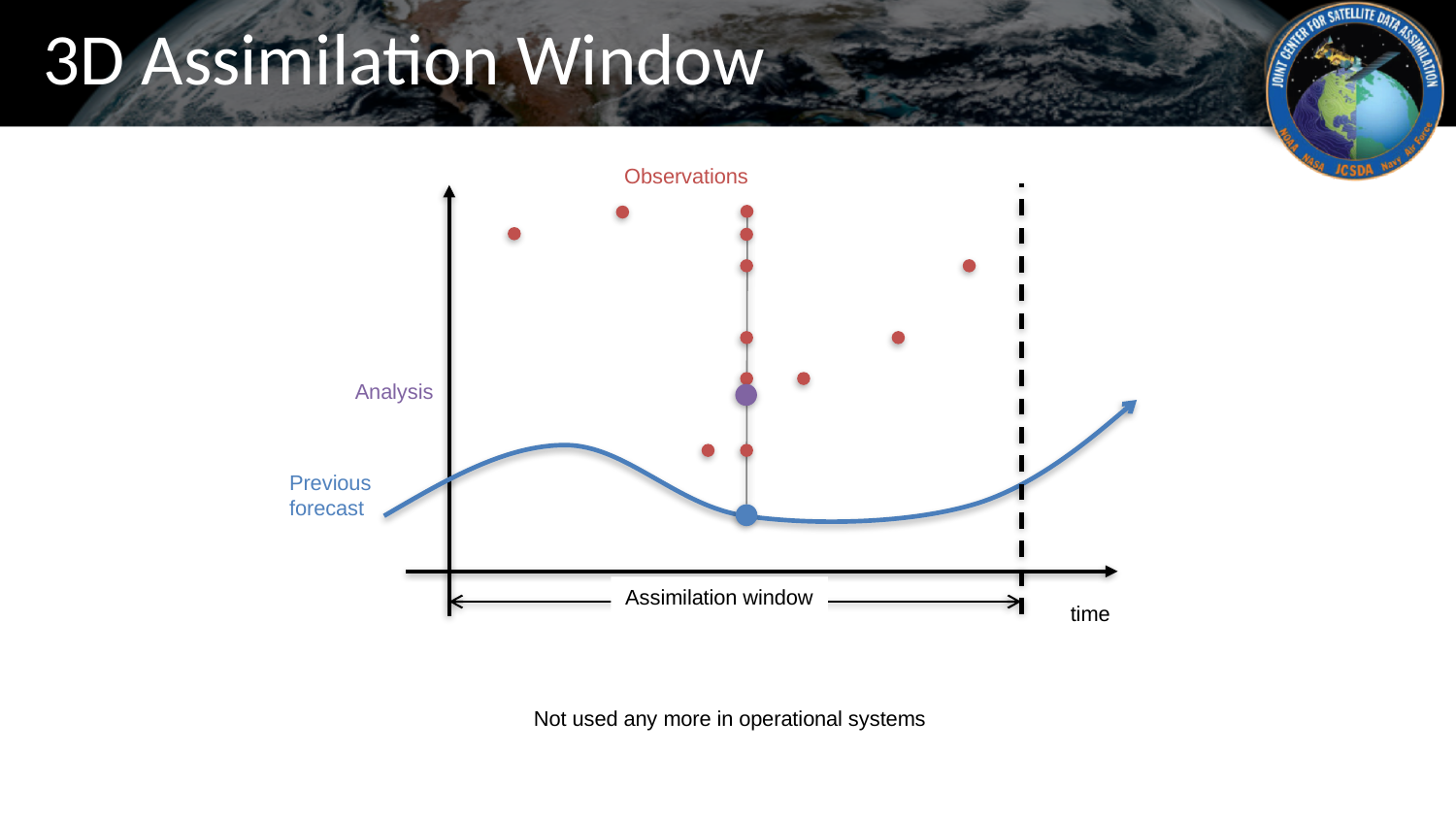

# 3D Assimilation Window
Observations

Analysis

Previous
forecast

Assimilation window
time
Not used any more in operational systems